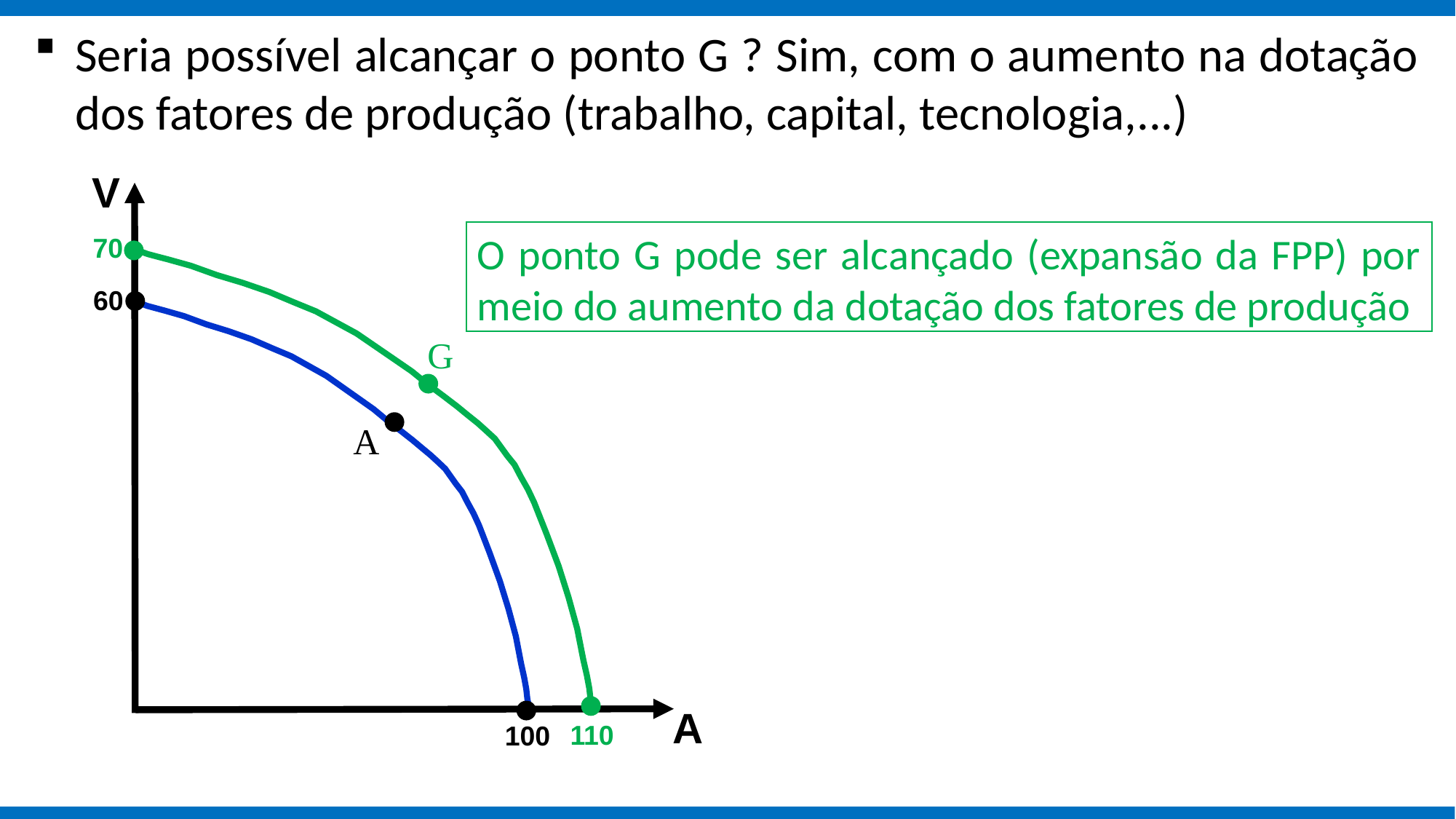

Seria possível alcançar o ponto G ? Sim, com o aumento na dotação dos fatores de produção (trabalho, capital, tecnologia,...)
V

O ponto G pode ser alcançado (expansão da FPP) por meio do aumento da dotação dos fatores de produção
70

60

G

A

A

110
100